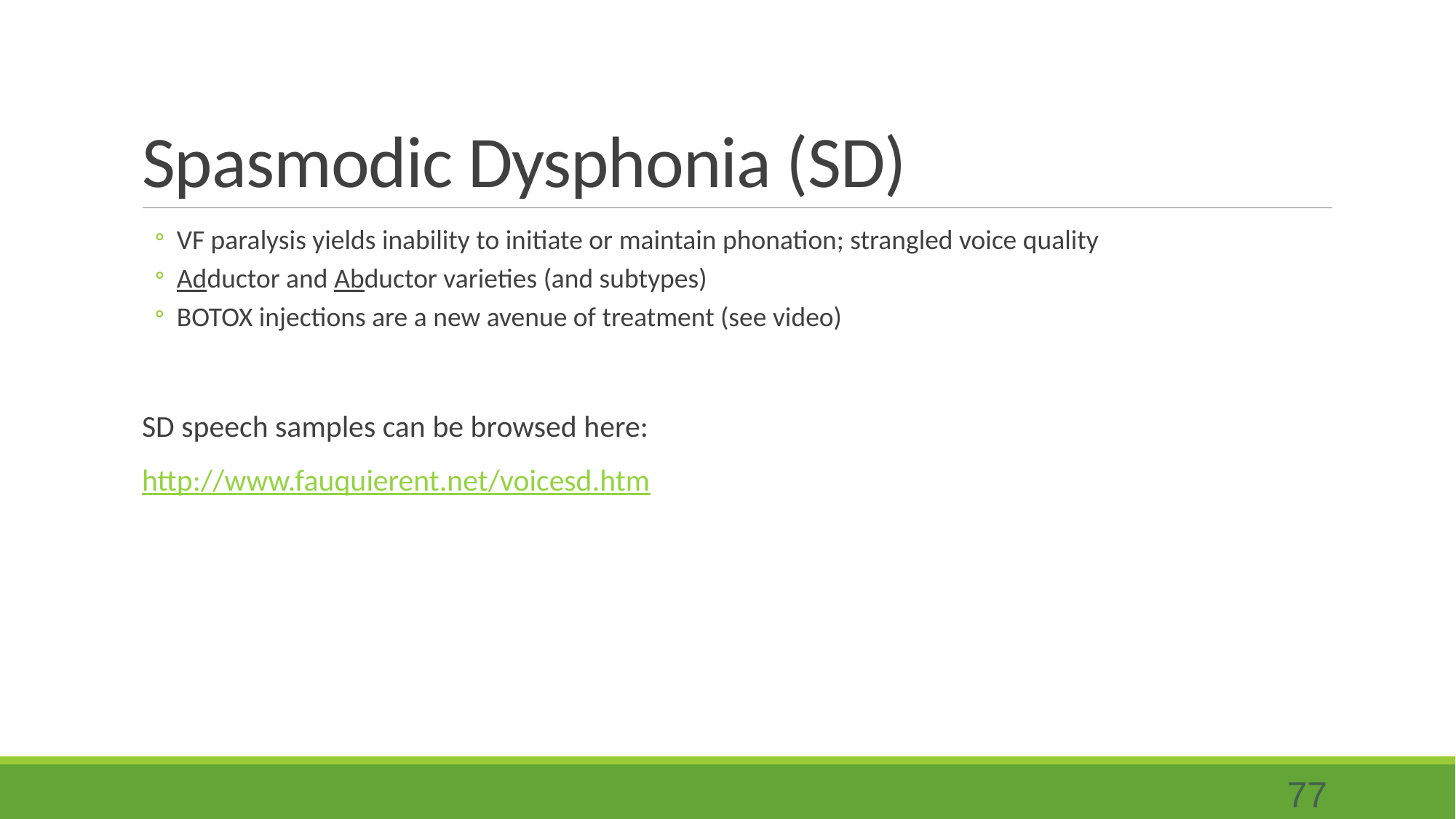

# Spasmodic Dysphonia (SD)
VF paralysis yields inability to initiate or maintain phonation; strangled voice quality
Adductor and Abductor varieties (and subtypes)
BOTOX injections are a new avenue of treatment (see video)

SD speech samples can be browsed here:
http://www.fauquierent.net/voicesd.htm
77